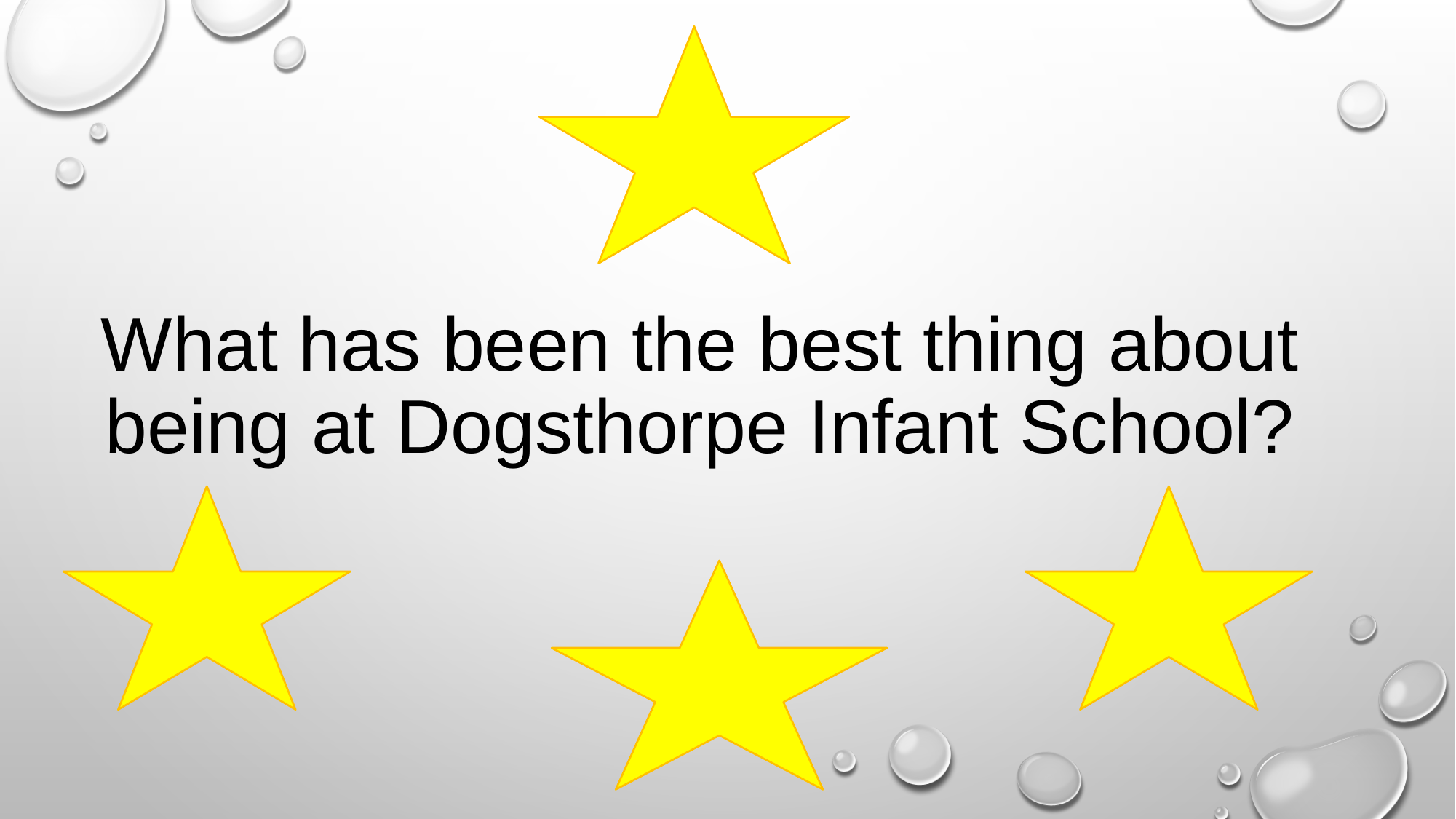

# What has been the best thing about being at Dogsthorpe Infant School?